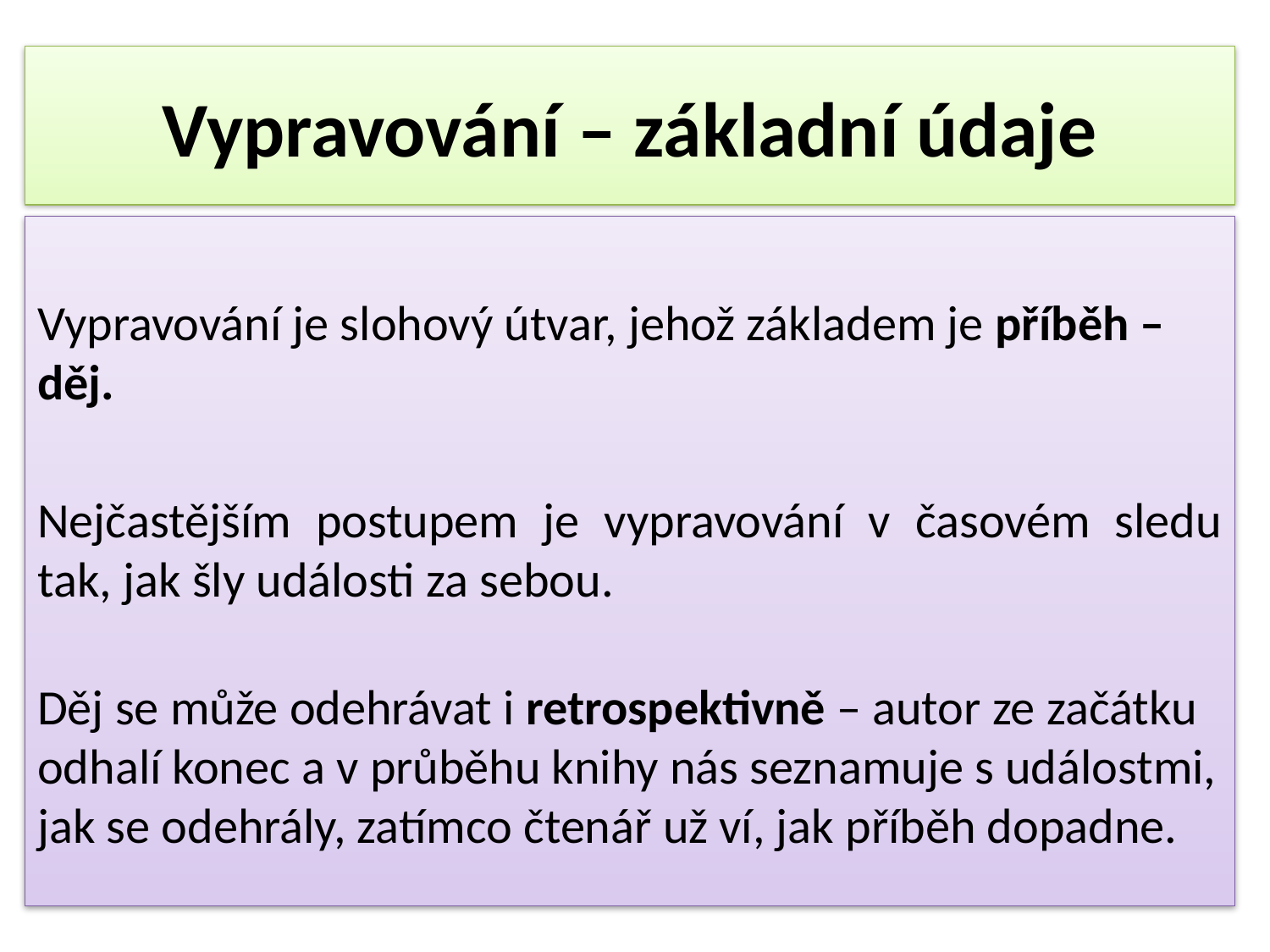

# Vypravování – základní údaje

Vypravování je slohový útvar, jehož základem je příběh – děj.

Nejčastějším postupem je vypravování v časovém sledu tak, jak šly události za sebou.
Děj se může odehrávat i retrospektivně – autor ze začátku odhalí konec a v průběhu knihy nás seznamuje s událostmi, jak se odehrály, zatímco čtenář už ví, jak příběh dopadne.